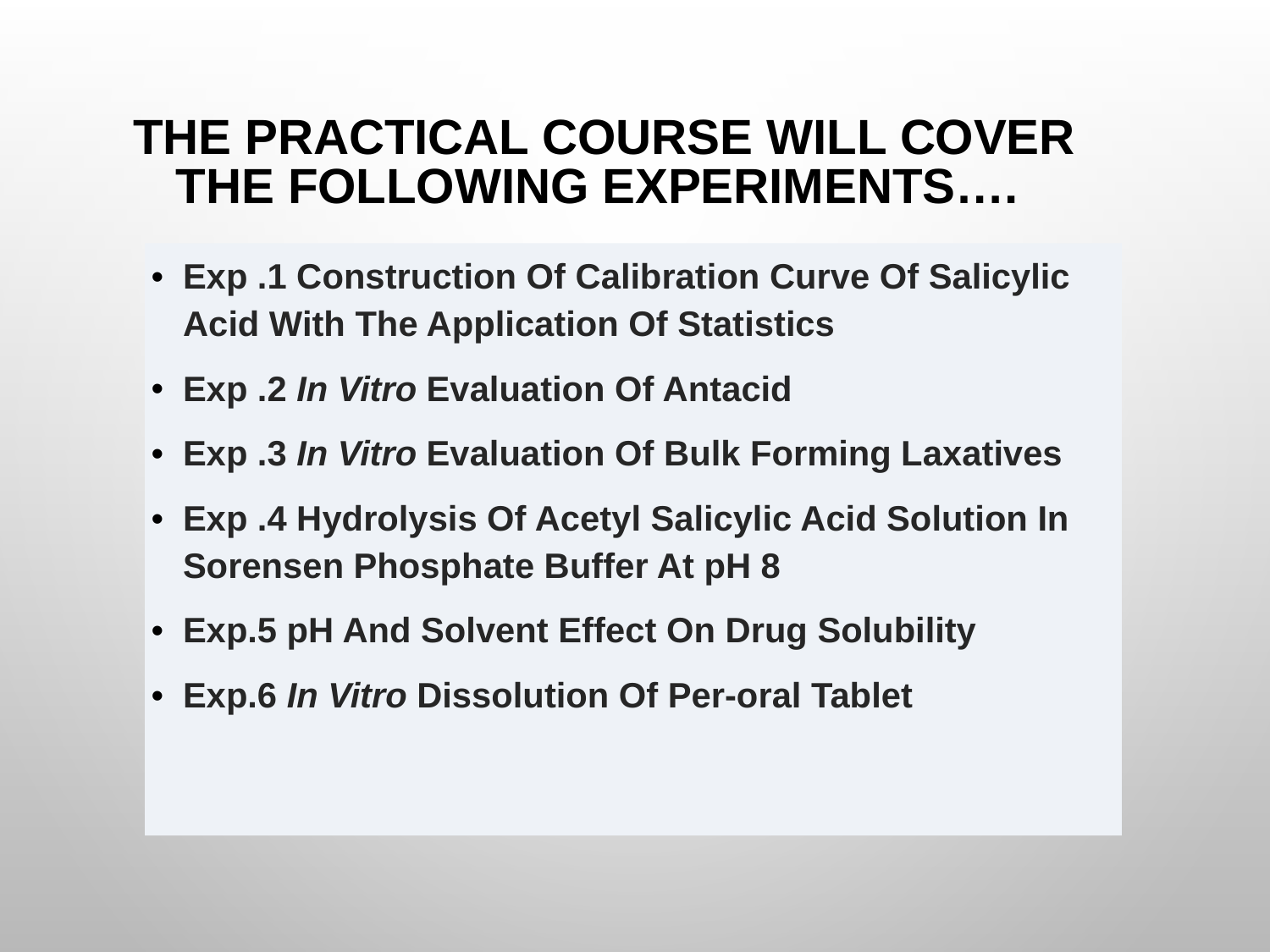

THE PRACTICAL COURSE WILL COVER THE FOLLOWING EXPERIMENTS….
Exp .1 Construction Of Calibration Curve Of Salicylic Acid With The Application Of Statistics
Exp .2 In Vitro Evaluation Of Antacid
Exp .3 In Vitro Evaluation Of Bulk Forming Laxatives
Exp .4 Hydrolysis Of Acetyl Salicylic Acid Solution In Sorensen Phosphate Buffer At pH 8
Exp.5 pH And Solvent Effect On Drug Solubility
Exp.6 In Vitro Dissolution Of Per-oral Tablet